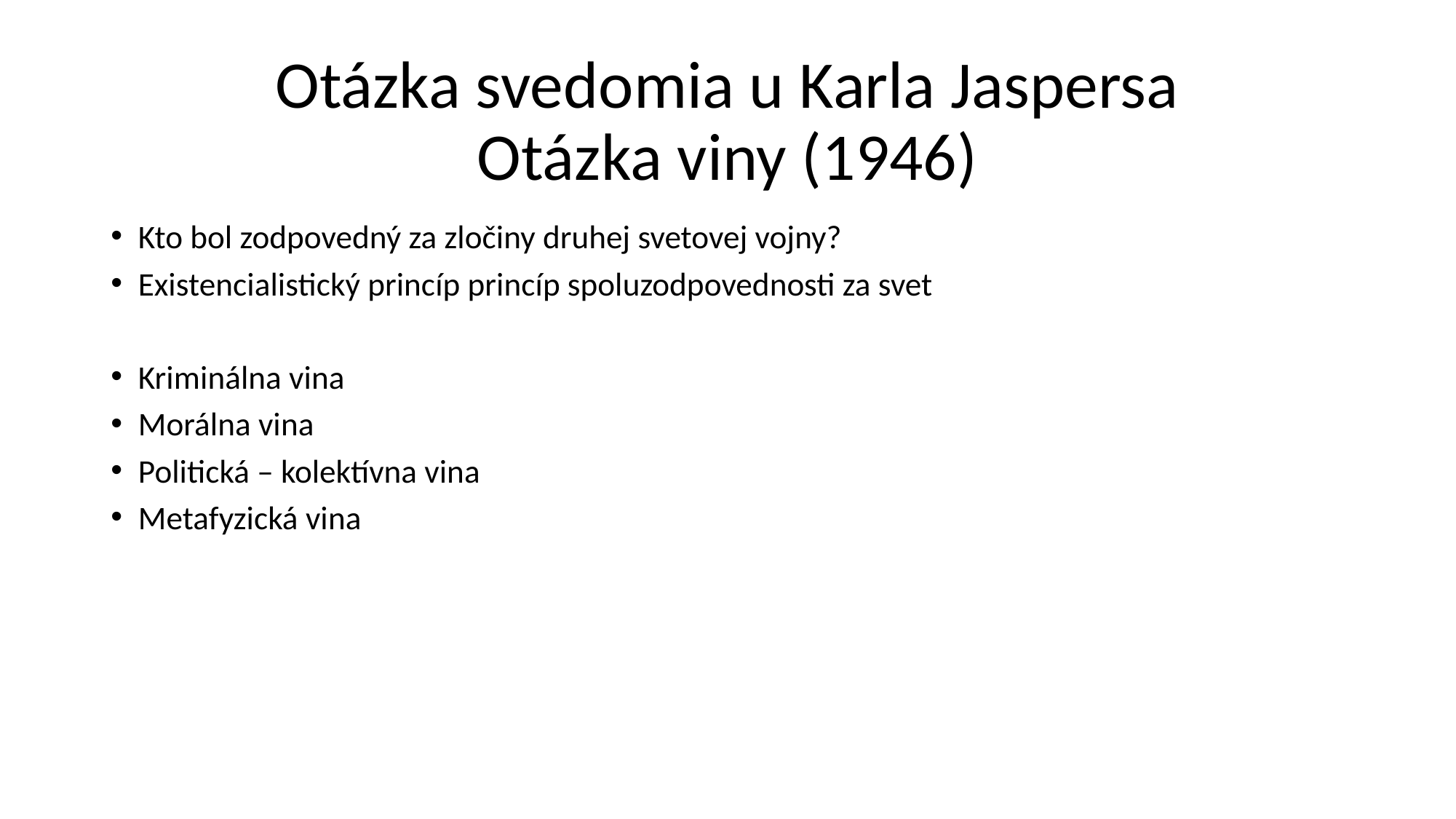

# Otázka svedomia u Karla Jaspersa Otázka viny (1946)
Kto bol zodpovedný za zločiny druhej svetovej vojny?
Existencialistický princíp princíp spoluzodpovednosti za svet

Kriminálna vina
Morálna vina
Politická – kolektívna vina
Metafyzická vina